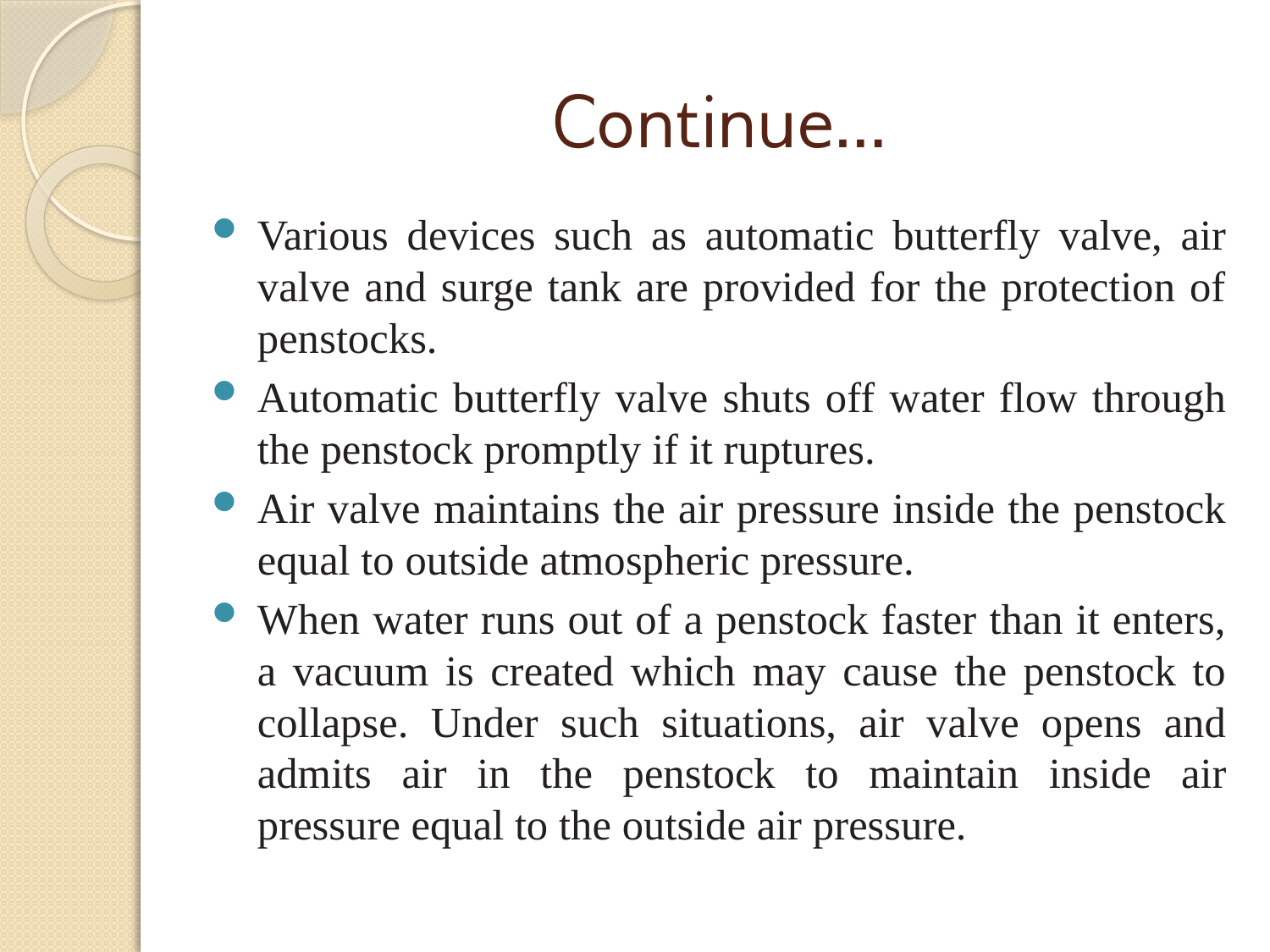

# Continue…
Various devices such as automatic butterfly valve, air valve and surge tank are provided for the protection of penstocks.
Automatic butterfly valve shuts off water flow through the penstock promptly if it ruptures.
Air valve maintains the air pressure inside the penstock equal to outside atmospheric pressure.
When water runs out of a penstock faster than it enters, a vacuum is created which may cause the penstock to collapse. Under such situations, air valve opens and admits air in the penstock to maintain inside air pressure equal to the outside air pressure.